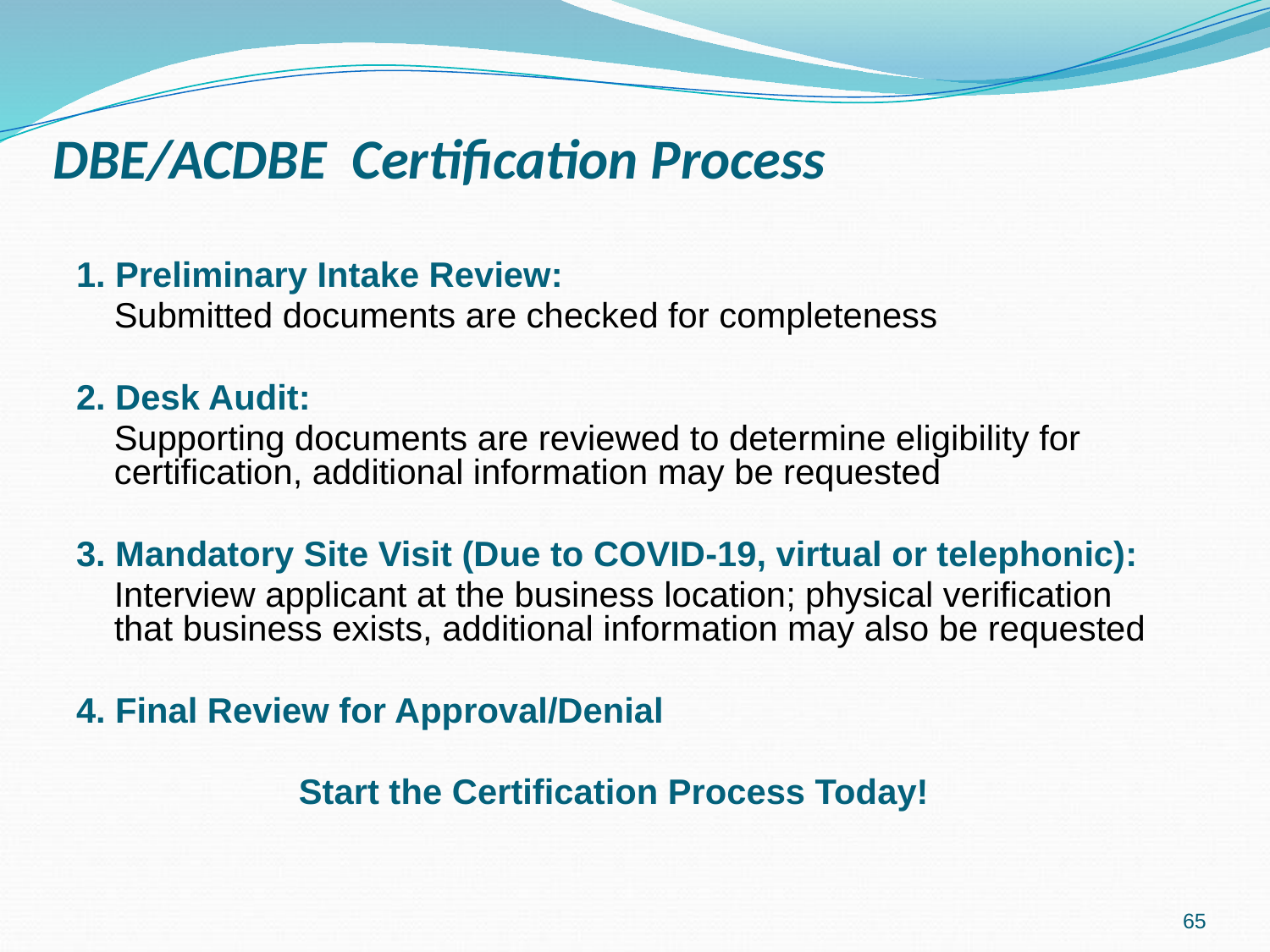

DBE/ACDBE  Certification Process
1. Preliminary Intake Review:
	Submitted documents are checked for completeness

2. Desk Audit:
	Supporting documents are reviewed to determine eligibility for certification, additional information may be requested

3. Mandatory Site Visit (Due to COVID-19, virtual or telephonic):
	Interview applicant at the business location; physical verification that business exists, additional information may also be requested

4. Final Review for Approval/Denial

Start the Certification Process Today!
65